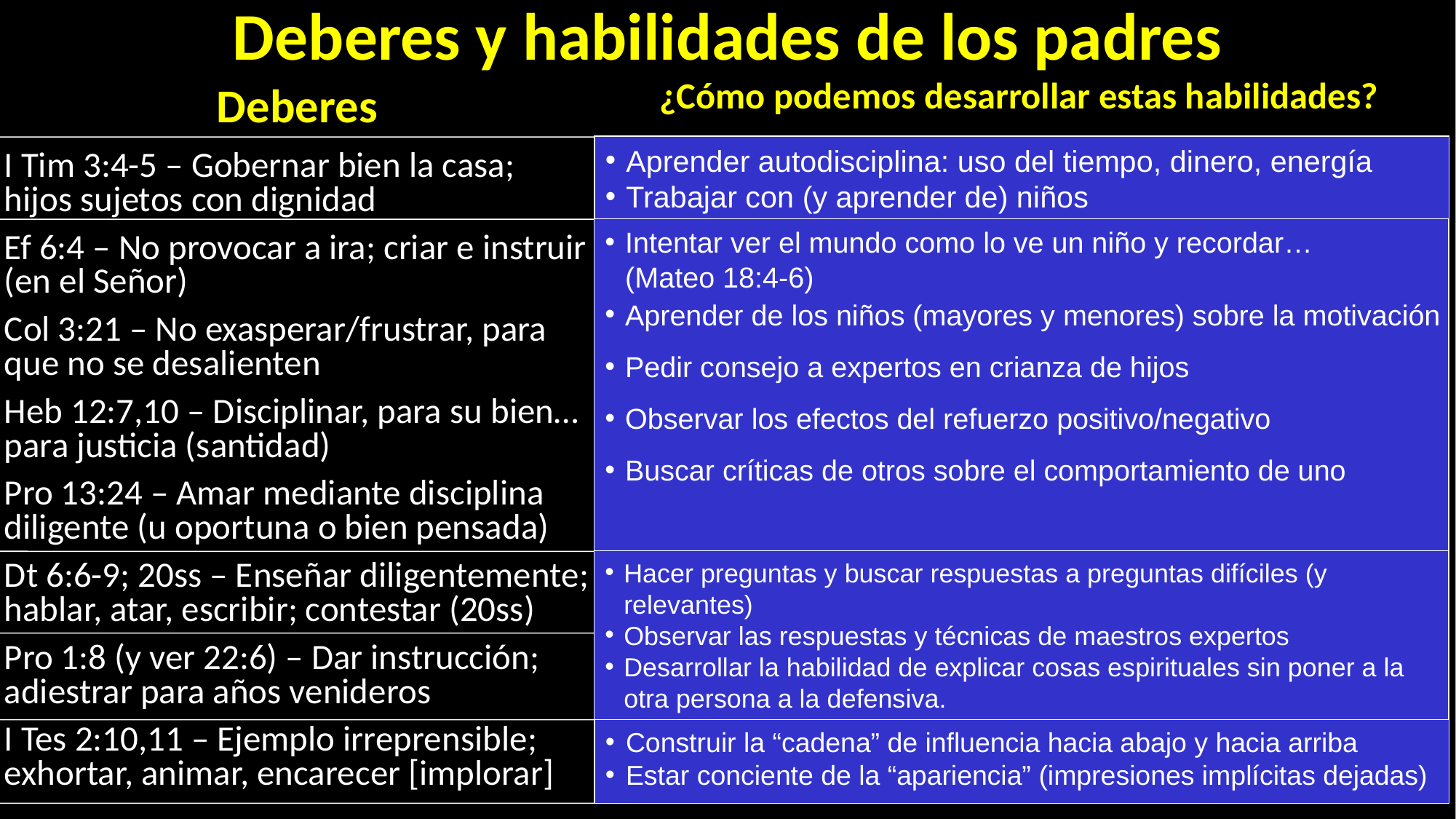

Deberes y habilidades de los padres
¿Cómo podemos desarrollar estas habilidades?
Deberes
Aprender autodisciplina: uso del tiempo, dinero, energía
Trabajar con (y aprender de) niños

I Tim 3:4-5 – Gobernar bien la casa;
hijos sujetos con dignidad
Ef 6:4 – No provocar a ira; criar e instruir (en el Señor)
Col 3:21 – No exasperar/frustrar, para que no se desalienten
Heb 12:7,10 – Disciplinar, para su bien… para justicia (santidad)
Pro 13:24 – Amar mediante disciplina diligente (u oportuna o bien pensada)
Dt 6:6-9; 20ss – Enseñar diligentemente; hablar, atar, escribir; contestar (20ss)
Pro 1:8 (y ver 22:6) – Dar instrucción; adiestrar para años venideros
I Tes 2:10,11 – Ejemplo irreprensible; exhortar, animar, encarecer [implorar]
Intentar ver el mundo como lo ve un niño y recordar…
(Mateo 18:4-6)
Aprender de los niños (mayores y menores) sobre la motivación
Pedir consejo a expertos en crianza de hijos
Observar los efectos del refuerzo positivo/negativo
Buscar críticas de otros sobre el comportamiento de uno

Hacer preguntas y buscar respuestas a preguntas difíciles (y relevantes)
Observar las respuestas y técnicas de maestros expertos
Desarrollar la habilidad de explicar cosas espirituales sin poner a la otra persona a la defensiva.

Construir la “cadena” de influencia hacia abajo y hacia arriba
Estar conciente de la “apariencia” (impresiones implícitas dejadas)
222